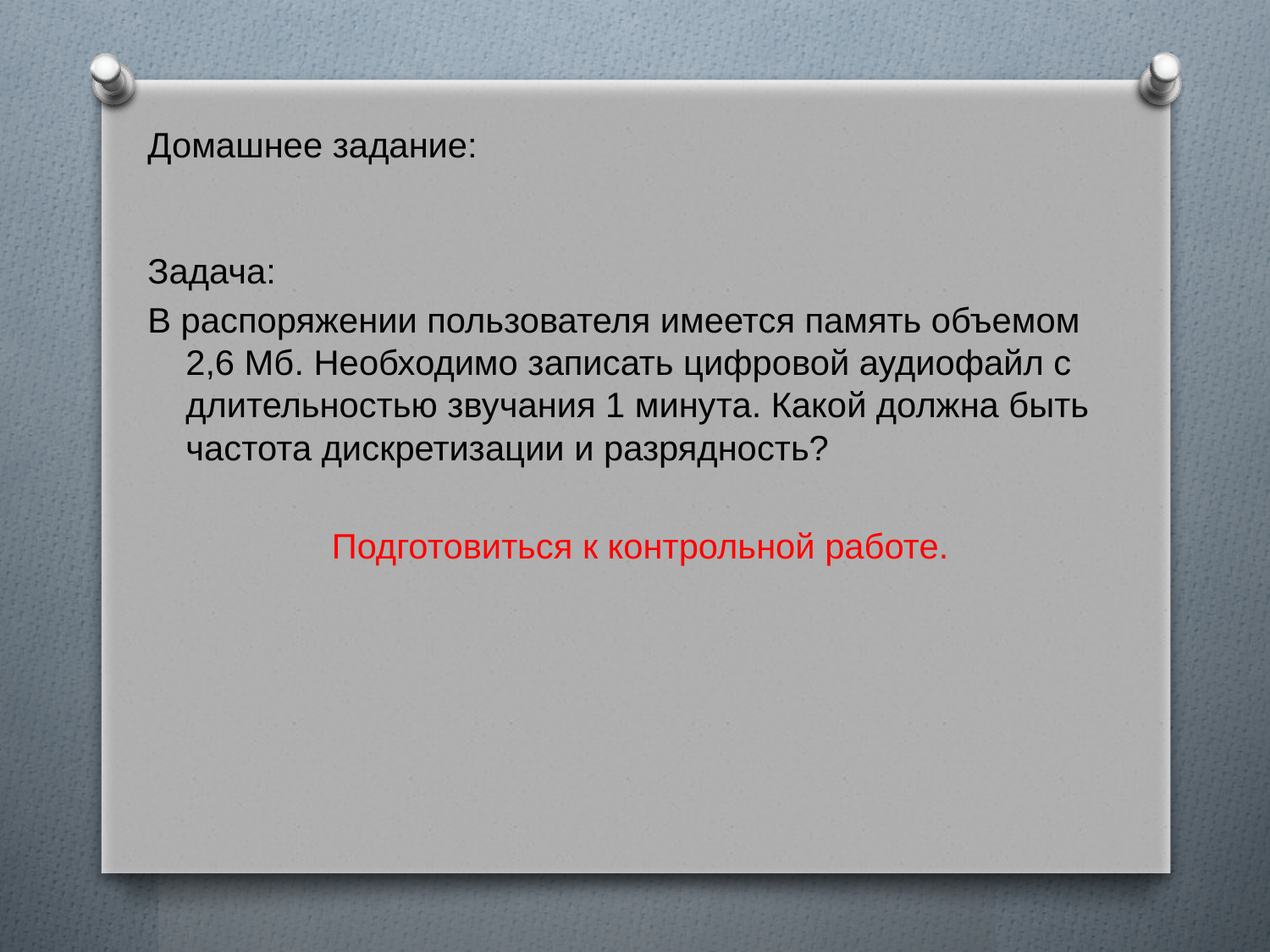

Домашнее задание:

Задача:
В распоряжении пользователя имеется память объемом 2,6 Мб. Необходимо записать цифровой аудиофайл с длительностью звучания 1 минута. Какой должна быть частота дискретизации и разрядность?

Подготовиться к контрольной работе.